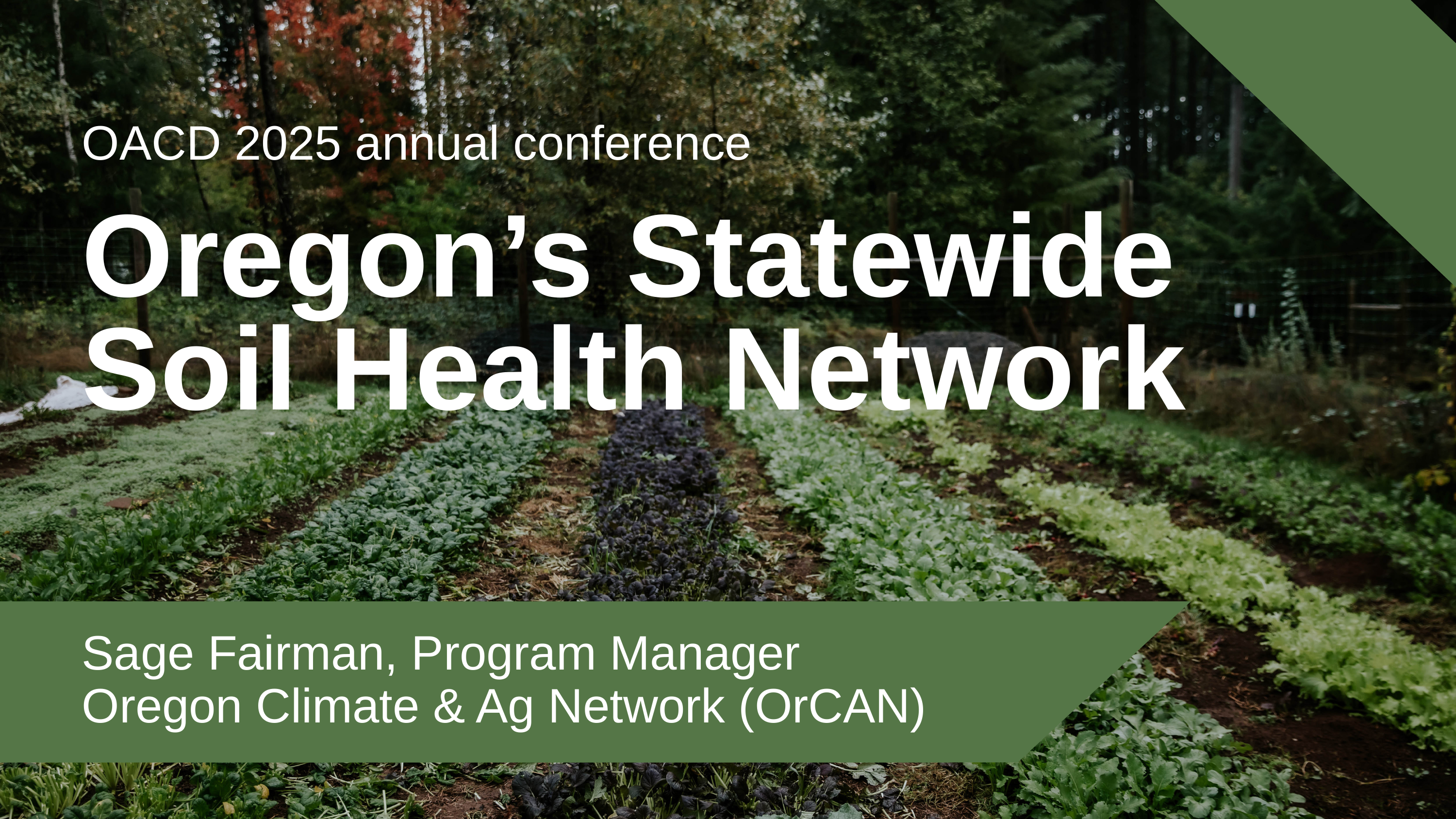

OACD 2025 annual conference
Oregon’s Statewide Soil Health Network

Sage Fairman, Program Manager
Oregon Climate & Ag Network (OrCAN)